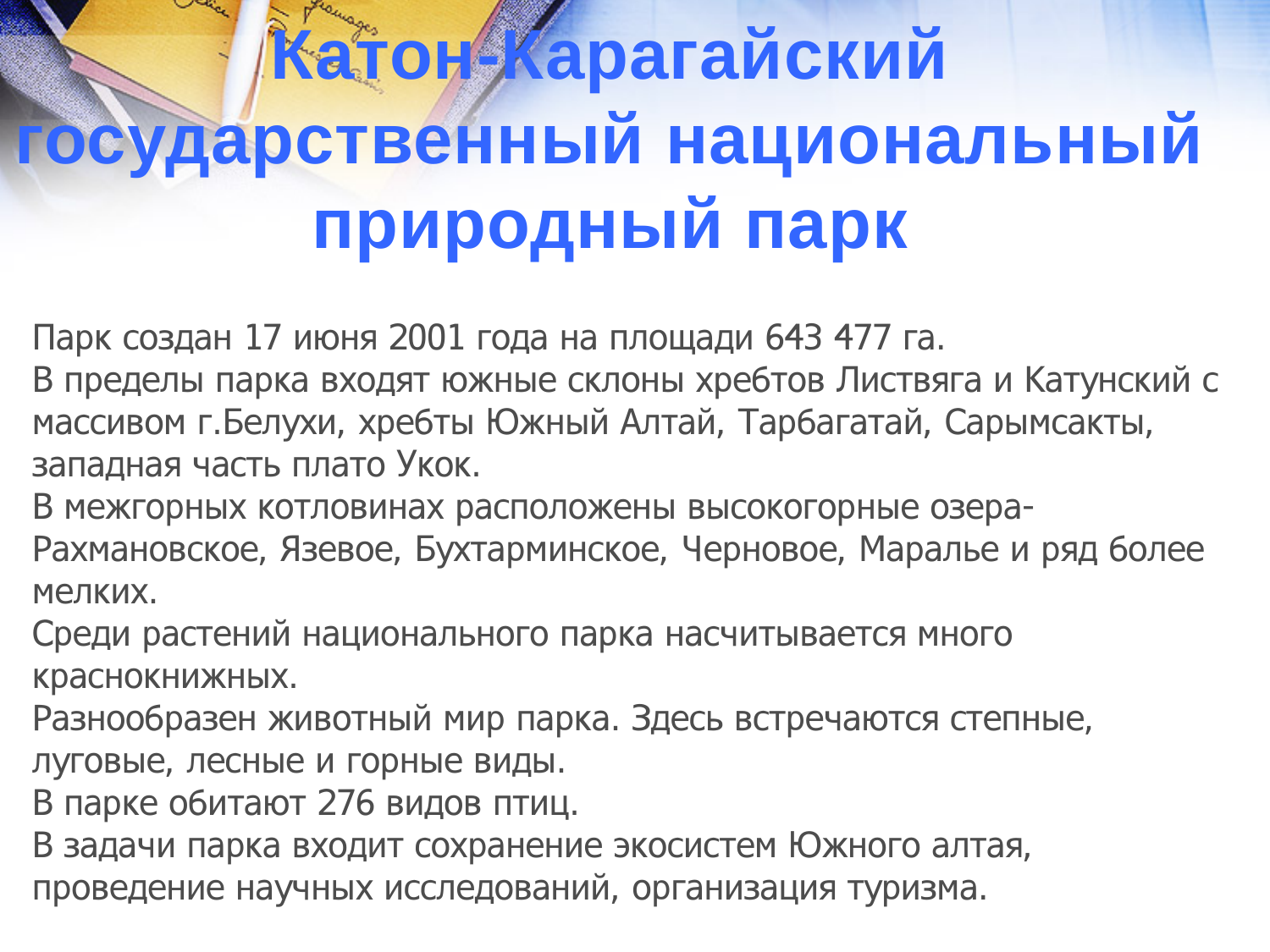

Катон-Карагайский государственный национальный природный парк
Парк создан 17 июня 2001 года на площади 643 477 га.
В пределы парка входят южные склоны хребтов Листвяга и Катунский с массивом г.Белухи, хребты Южный Алтай, Тарбагатай, Сарымсакты, западная часть плато Укок.
В межгорных котловинах расположены высокогорные озера- Рахмановское, Язевое, Бухтарминское, Черновое, Маралье и ряд более мелких.
Среди растений национального парка насчитывается много краснокнижных.
Разнообразен животный мир парка. Здесь встречаются степные, луговые, лесные и горные виды.
В парке обитают 276 видов птиц.
В задачи парка входит сохранение экосистем Южного алтая, проведение научных исследований, организация туризма.